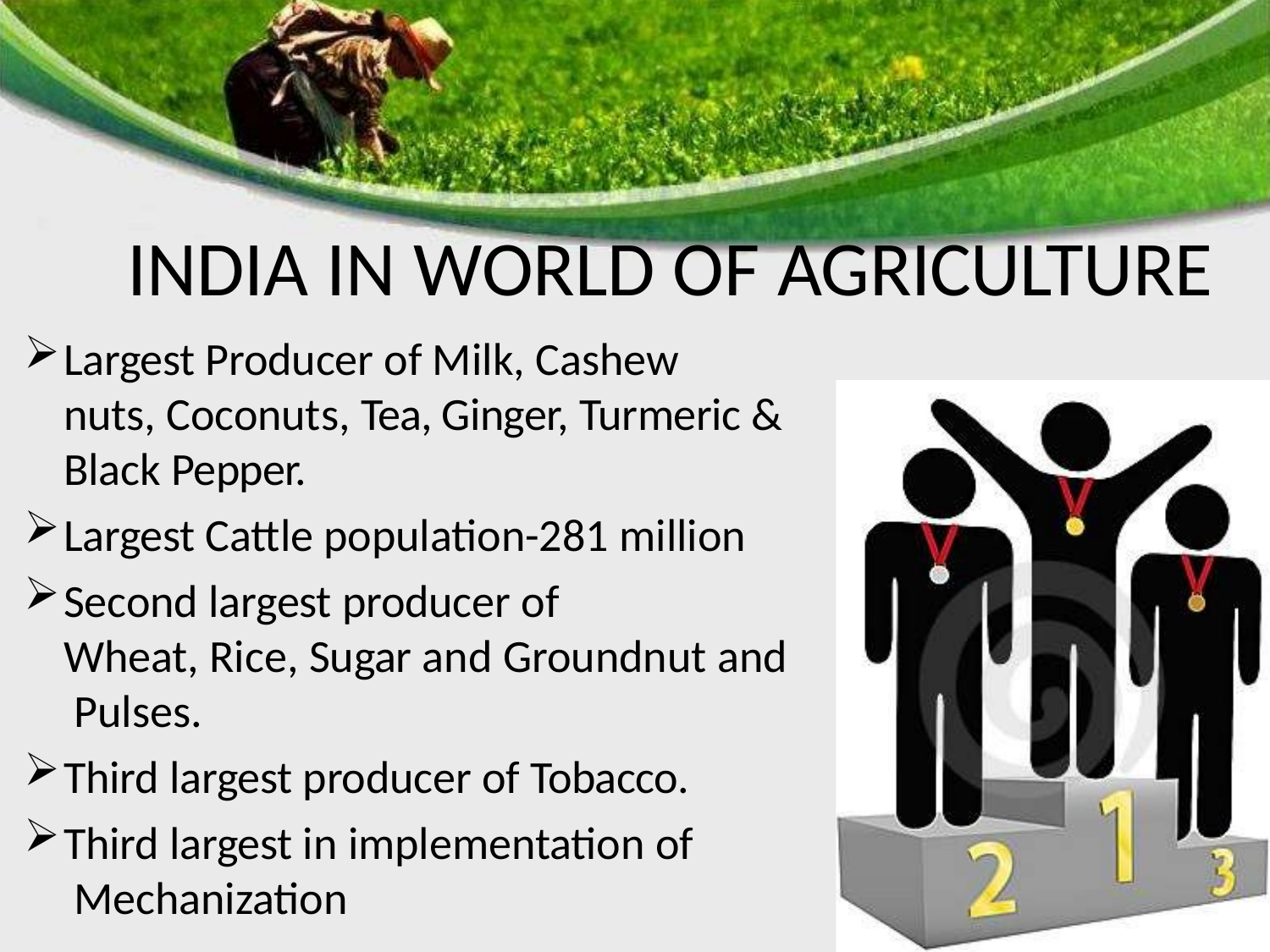

# INDIA IN WORLD OF AGRICULTURE
Largest Producer of Milk, Cashew
nuts, Coconuts, Tea, Ginger, Turmeric &  Black Pepper.
Largest Cattle population-281 million
Second largest producer of
Wheat, Rice, Sugar and Groundnut and  Pulses.
Third largest producer of Tobacco.
Third largest in implementation of  Mechanization